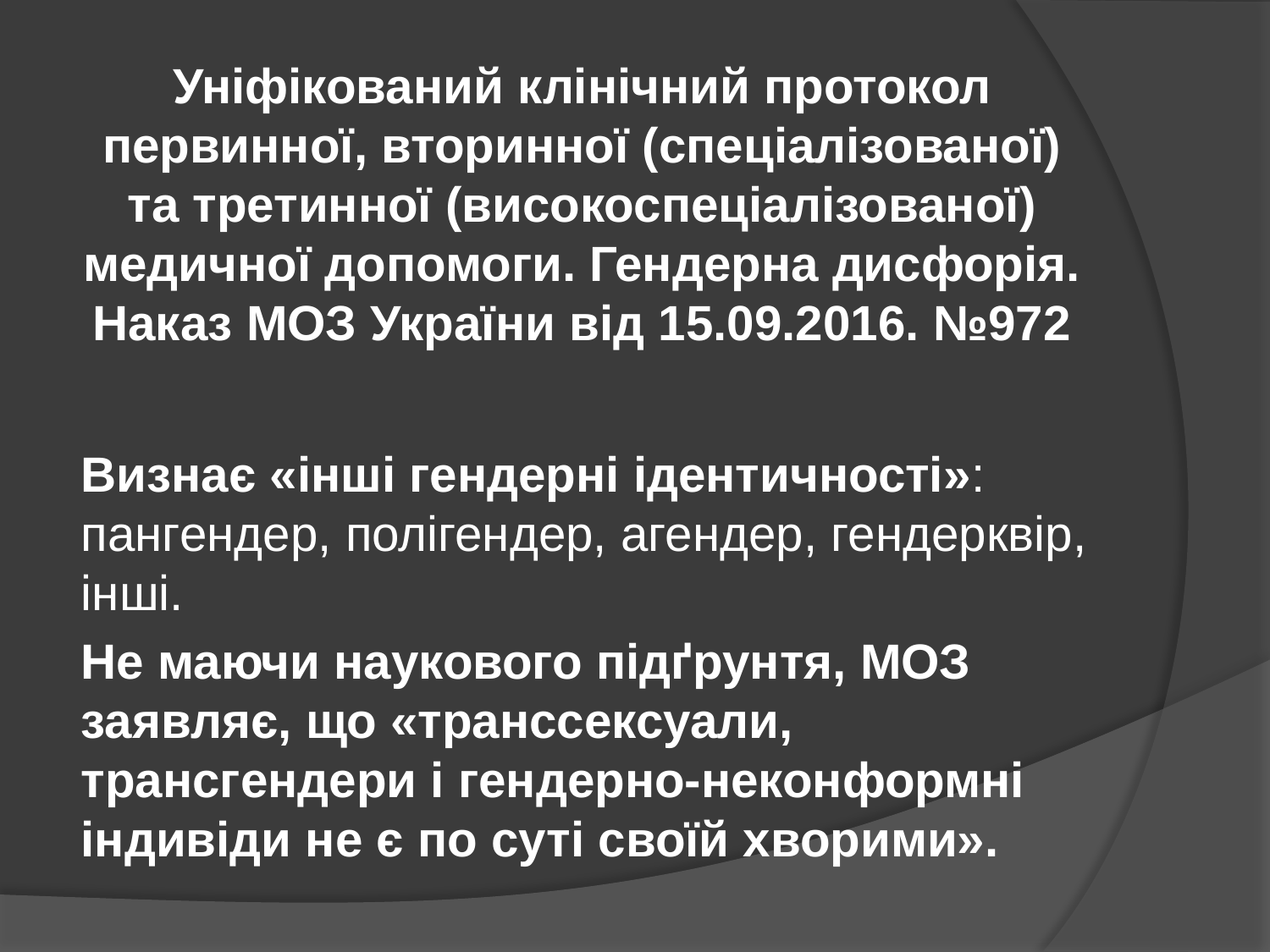

# Уніфікований клінічний протокол первинної, вторинної (спеціалізованої) та третинної (високоспеціалізованої) медичної допомоги. Гендерна дисфорія. Наказ МОЗ України від 15.09.2016. №972
Визнає «інші гендерні ідентичності»: пангендер, полігендер, агендер, гендерквір, інші.
Не маючи наукового підґрунтя, МОЗ заявляє, що «транссексуали, трансгендери і гендерно-неконформні індивіди не є по суті своїй хворими».